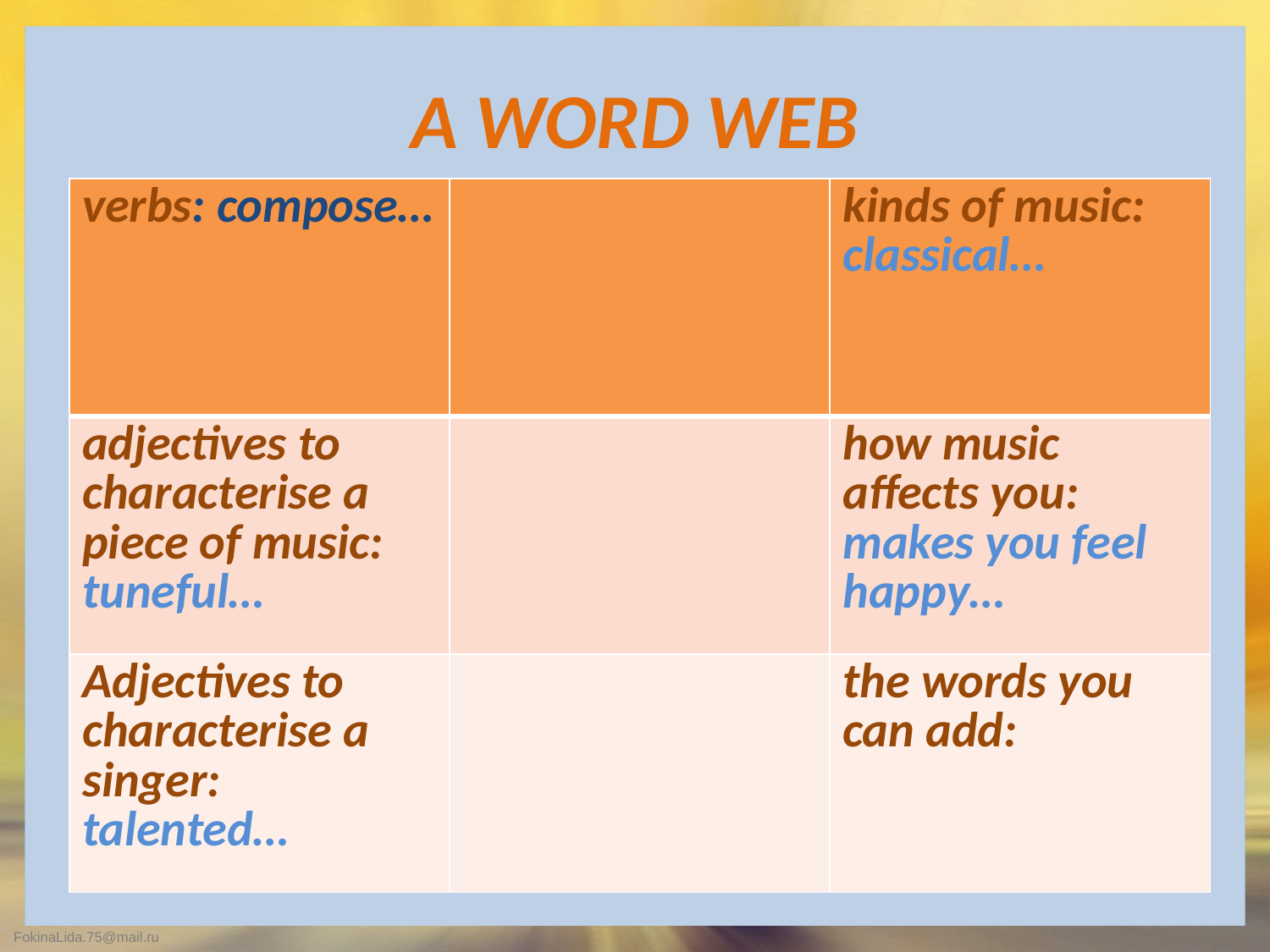

# A WORD WEB
| verbs: compose… |  | kinds of music: classical… |
| --- | --- | --- |
| adjectives to characterise a piece of music: tuneful… |  | how music affects you: makes you feel happy… |
| Adjectives to characterise a singer: talented… |  | the words you can add: |